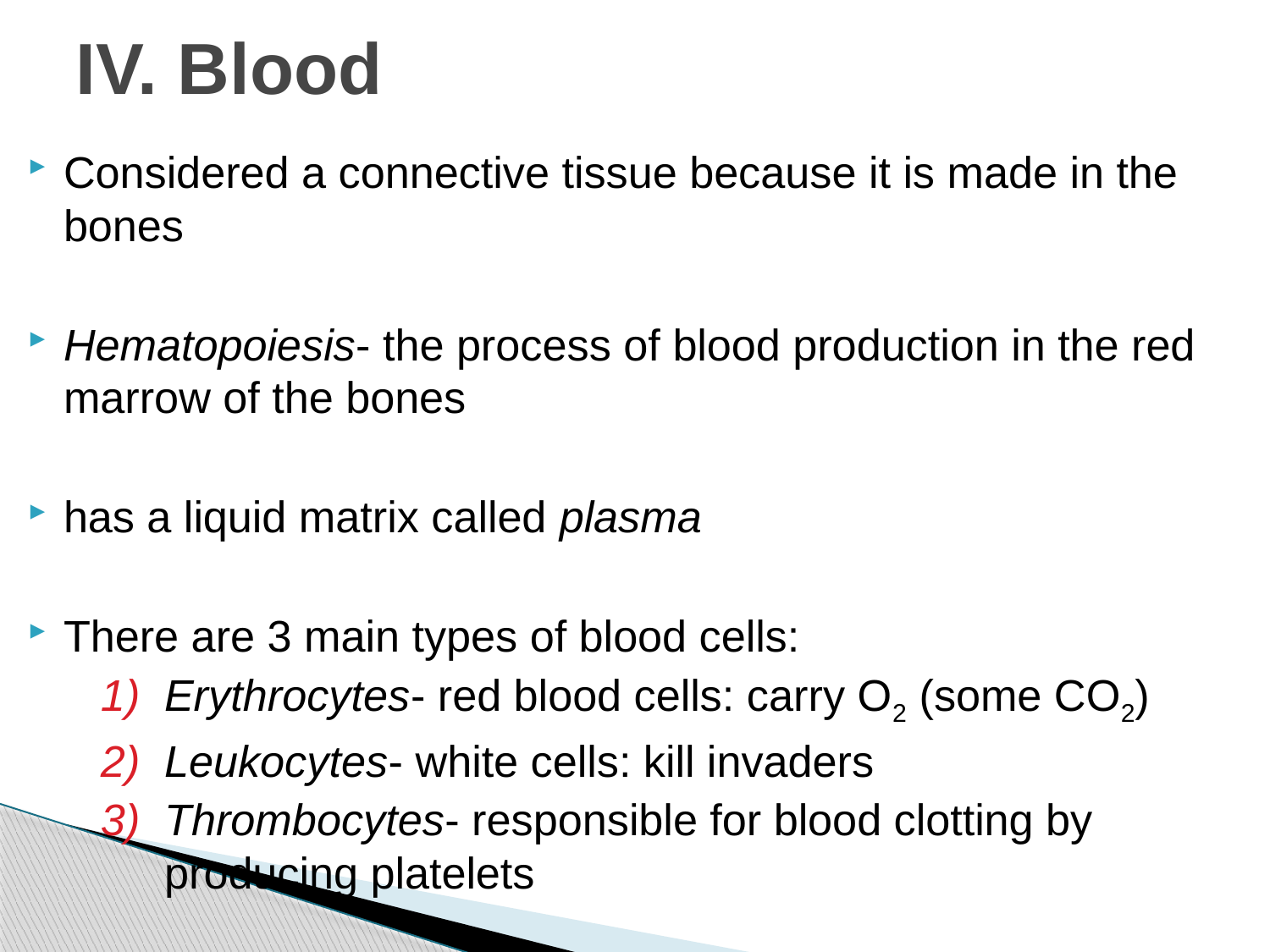

# IV. Blood
Considered a connective tissue because it is made in the bones

Hematopoiesis- the process of blood production in the red marrow of the bones

has a liquid matrix called plasma

There are 3 main types of blood cells:
Erythrocytes- red blood cells: carry O2 (some CO2)
Leukocytes- white cells: kill invaders
Thrombocytes- responsible for blood clotting by 		      producing platelets